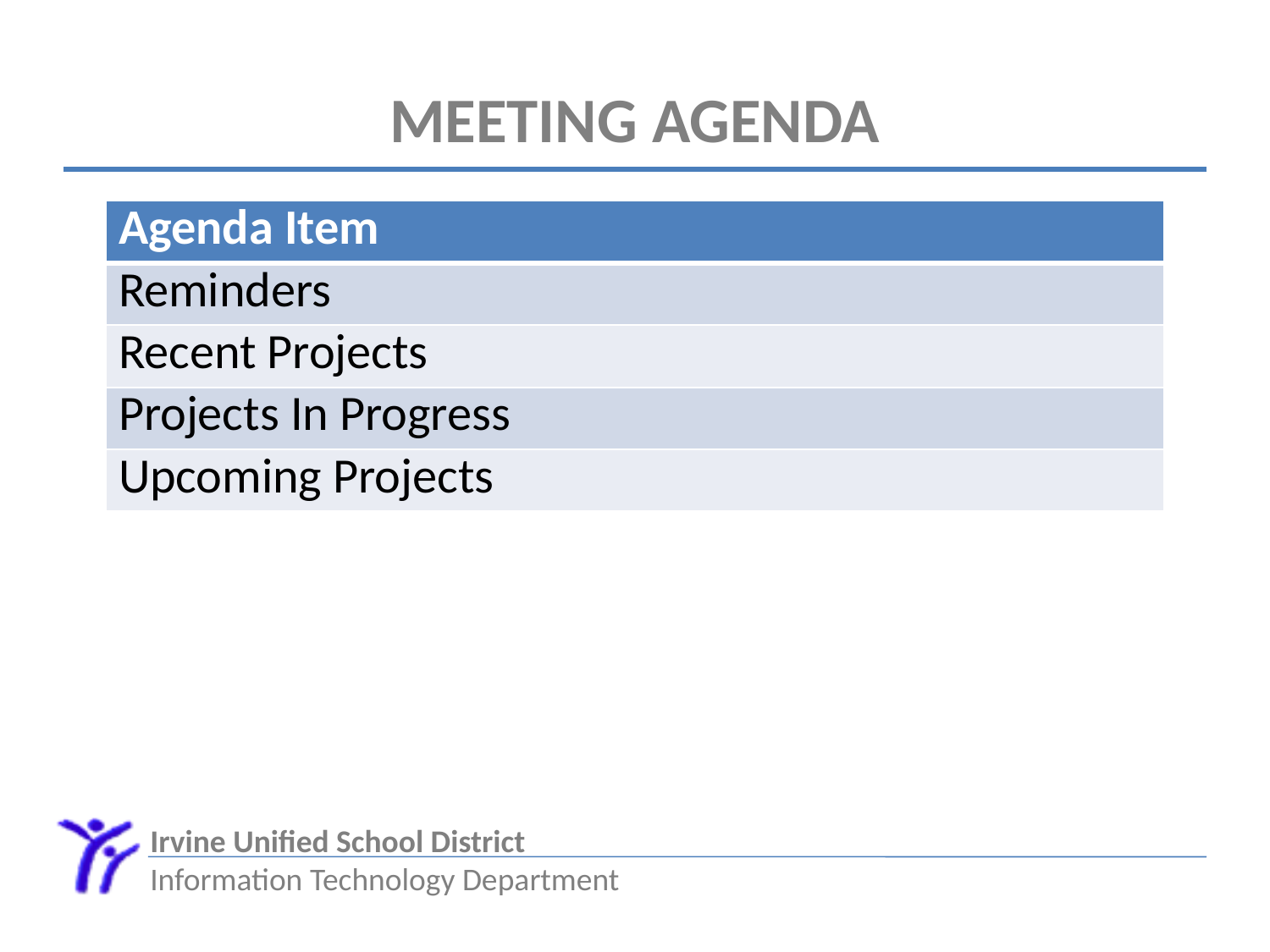

# Meeting Agenda
| Agenda Item |
| --- |
| Reminders |
| Recent Projects |
| Projects In Progress |
| Upcoming Projects |